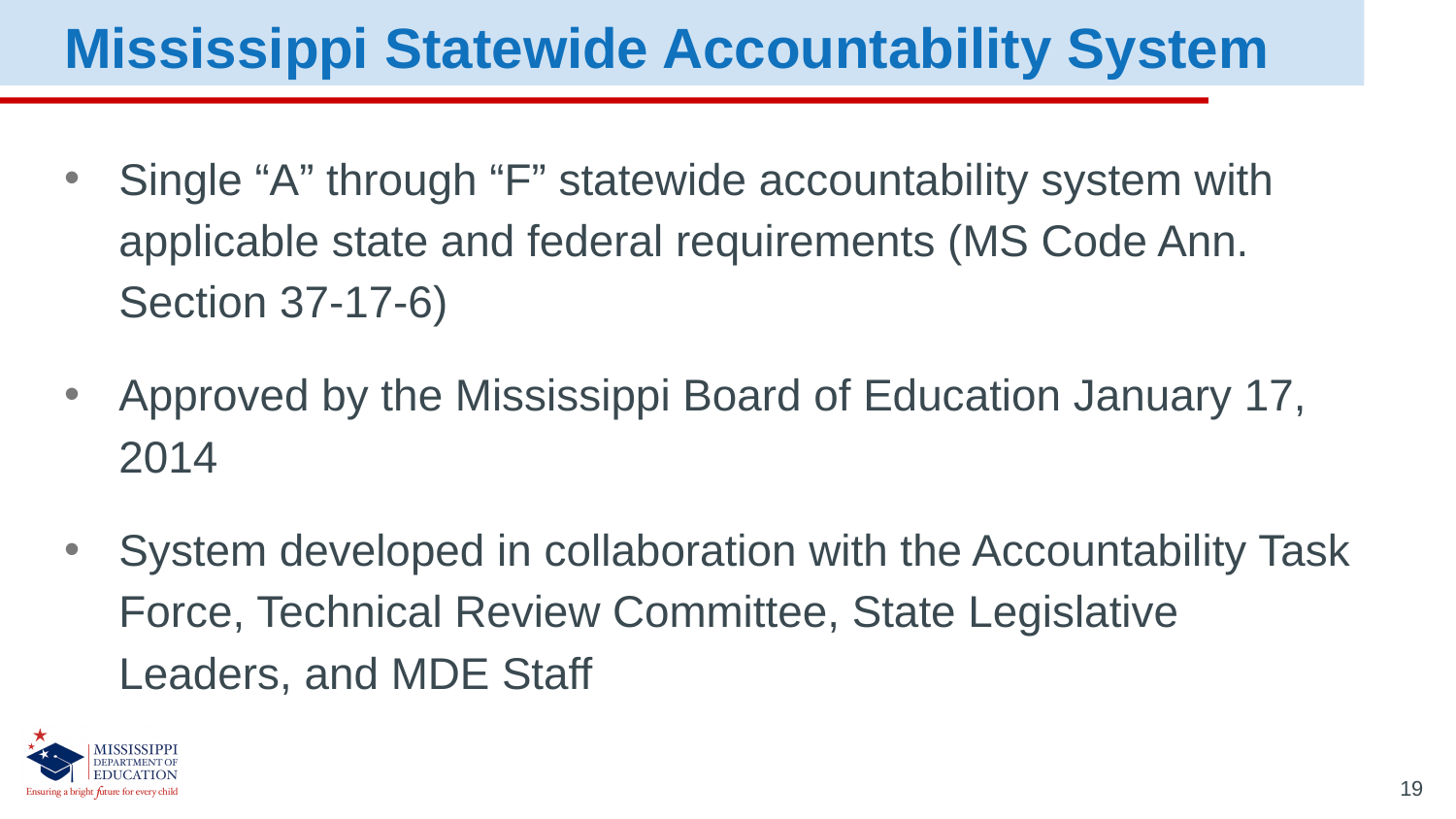

Mississippi Statewide Accountability System
Single “A” through “F” statewide accountability system with applicable state and federal requirements (MS Code Ann. Section 37-17-6)
Approved by the Mississippi Board of Education January 17, 2014
System developed in collaboration with the Accountability Task Force, Technical Review Committee, State Legislative Leaders, and MDE Staff
19